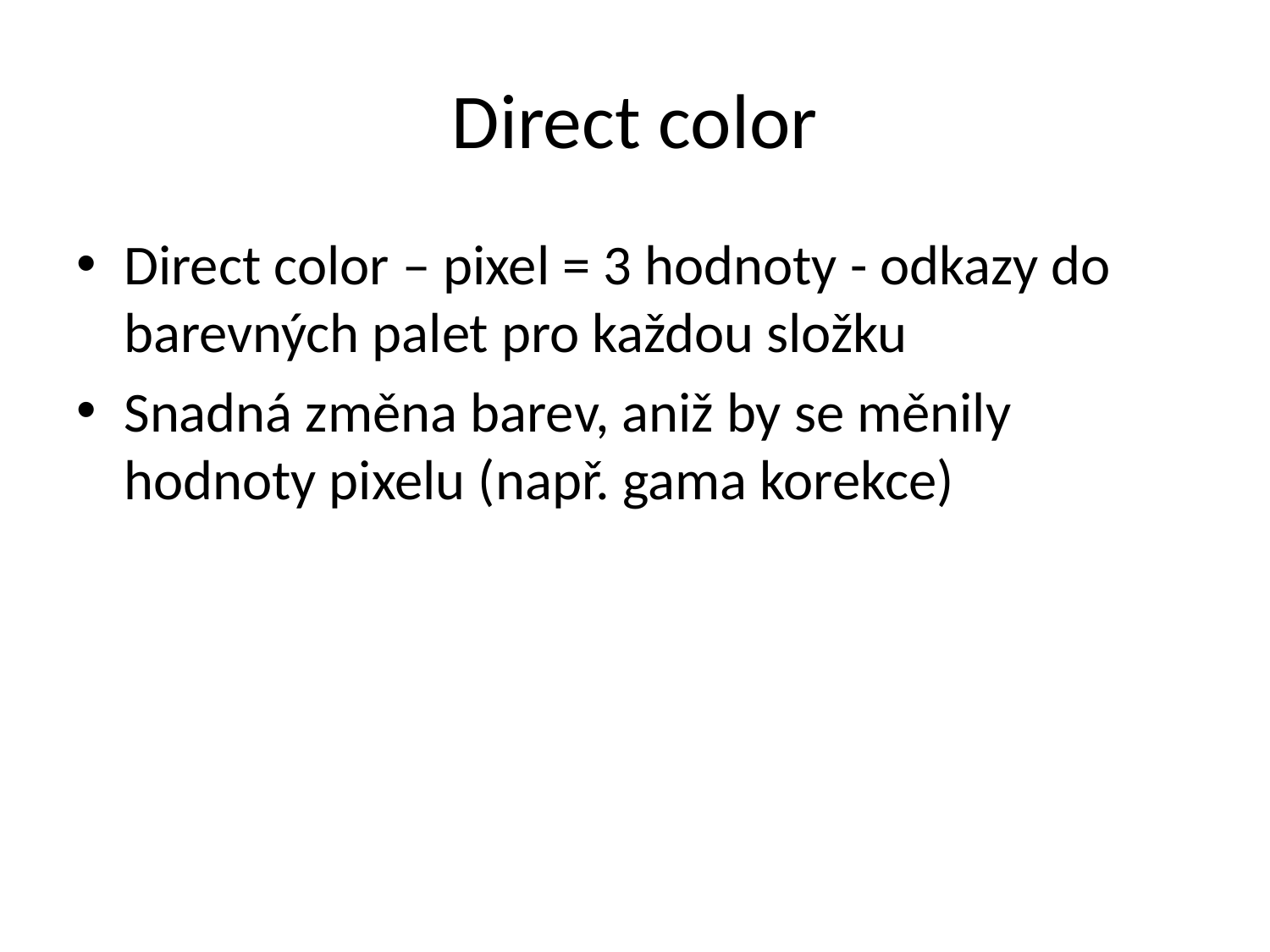

# Direct color
Direct color – pixel = 3 hodnoty - odkazy do barevných palet pro každou složku
Snadná změna barev, aniž by se měnily hodnoty pixelu (např. gama korekce)